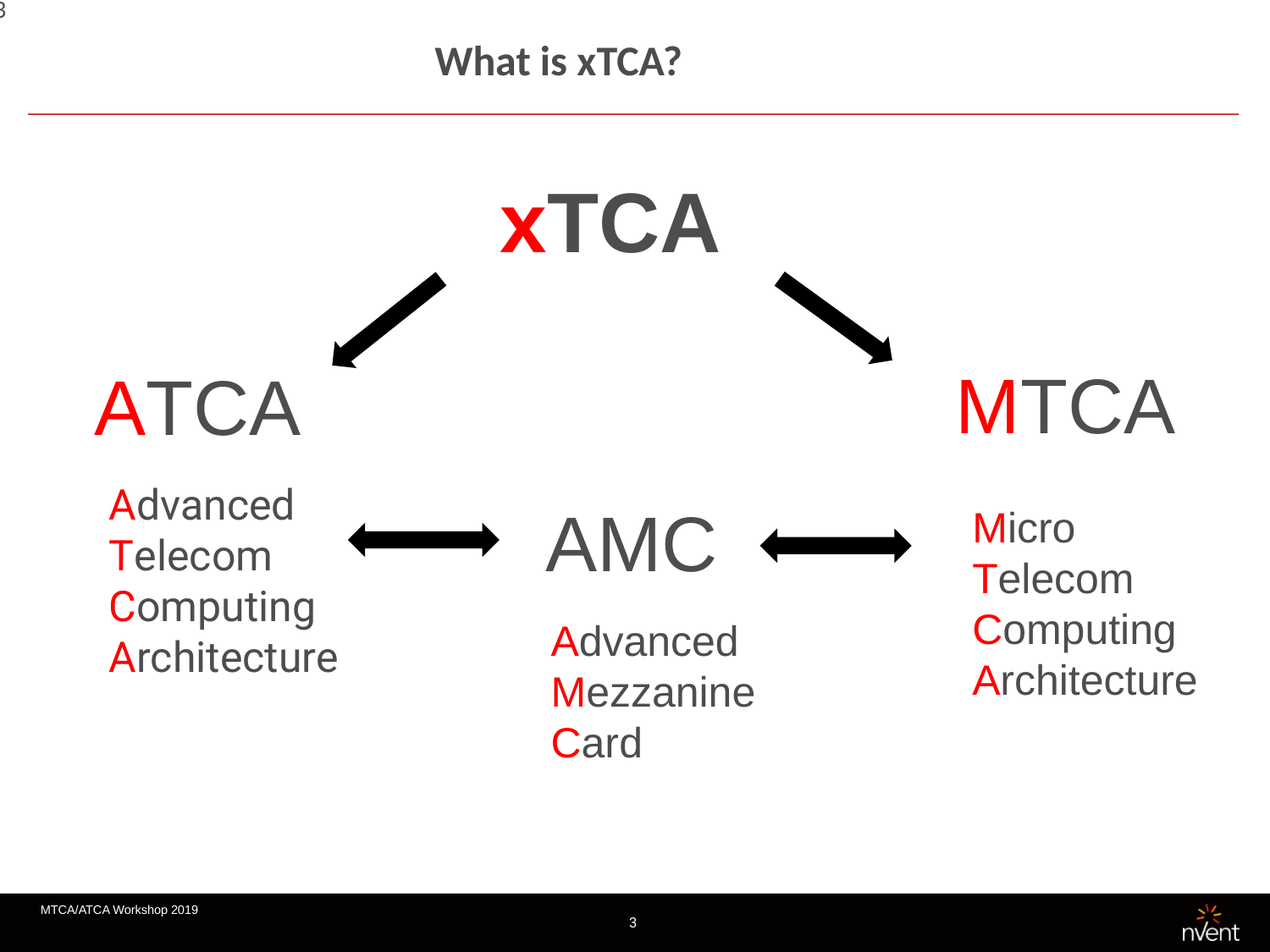

3
# What is xTCA?
xTCA

MTCA
ATCA
Advanced
Telecom
Computing
Architecture
AMC
Micro
Telecom
Computing
Architecture

Advanced
Mezzanine
Card
MTCA/ATCA Workshop 2019